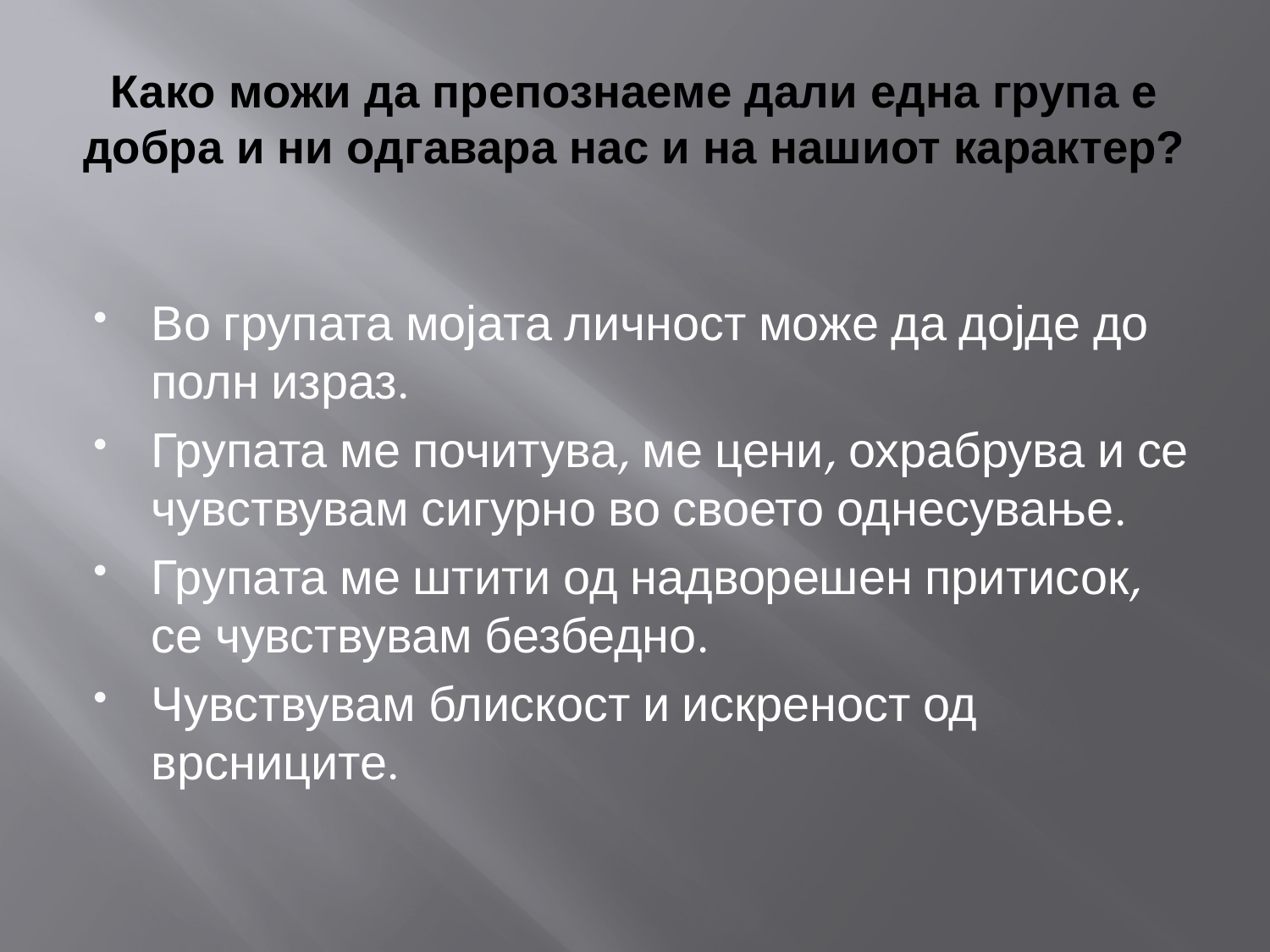

# Како можи да препознаеме дали една група е добра и ни одгавара нас и на нашиот карактер?
Во групата мојата личност може да дојде до полн израз.
Групата ме почитува, ме цени, охрабрува и се чувствувам сигурно во своето однесување.
Групата ме штити од надворешен притисок, се чувствувам безбедно.
Чувствувам блискост и искреност од врсниците.